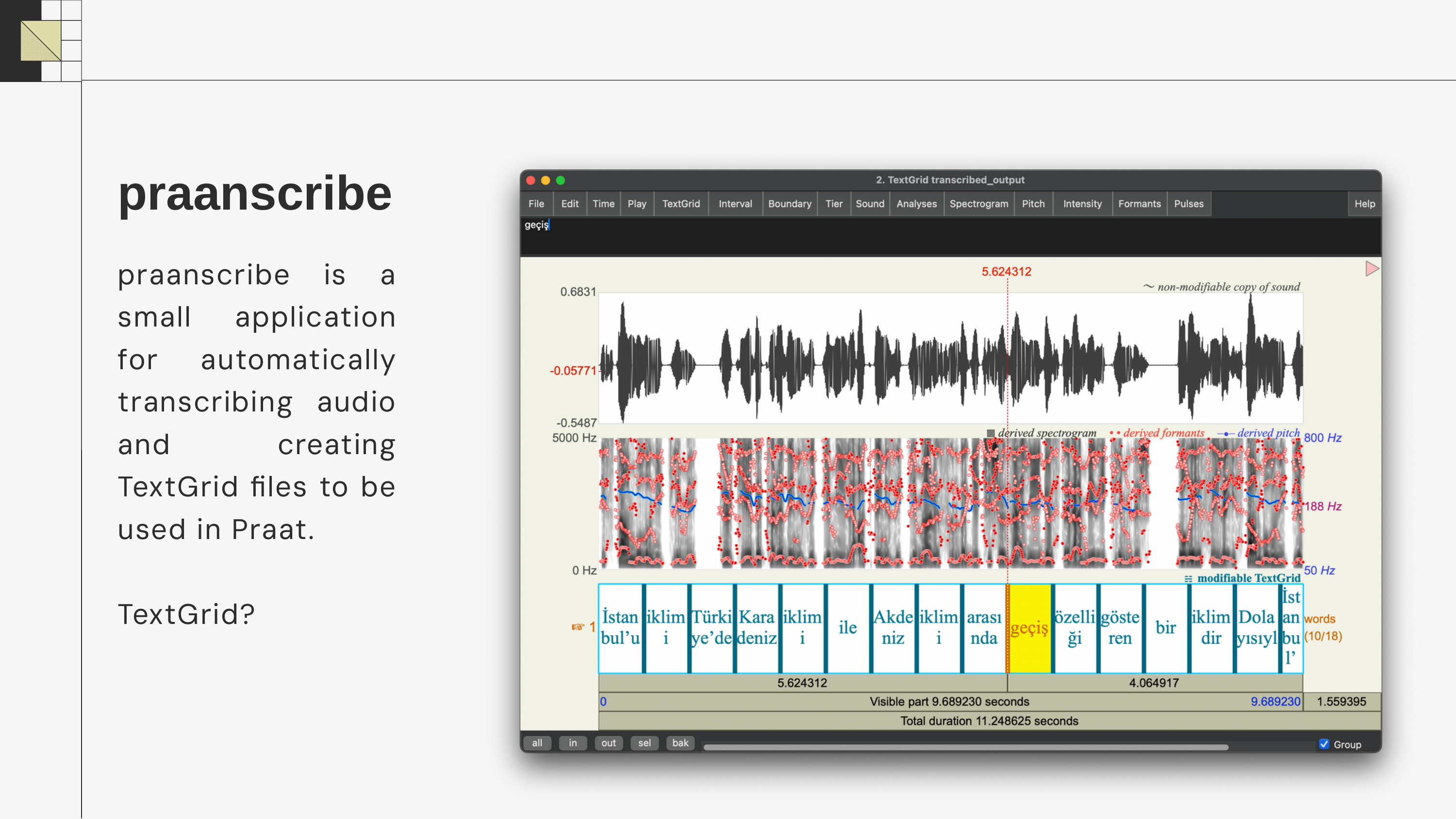

praanscribe
praanscribe is a small application for automatically transcribing audio and creating TextGrid files to be used in Praat.

TextGrid?